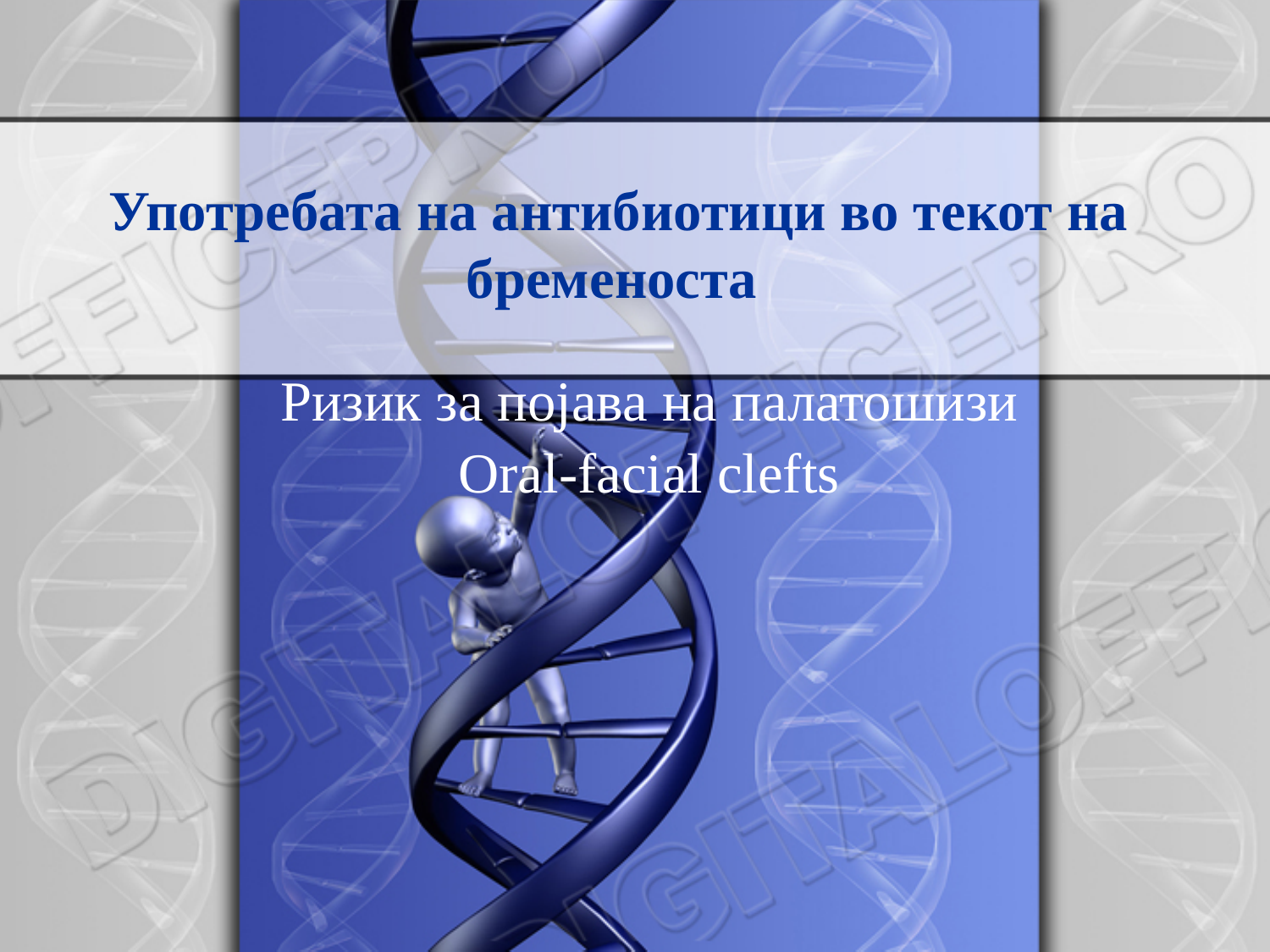

# Употребата на антибиотици во текот на бременоста
Ризик за појава на палатошизи
Oral-facial clefts